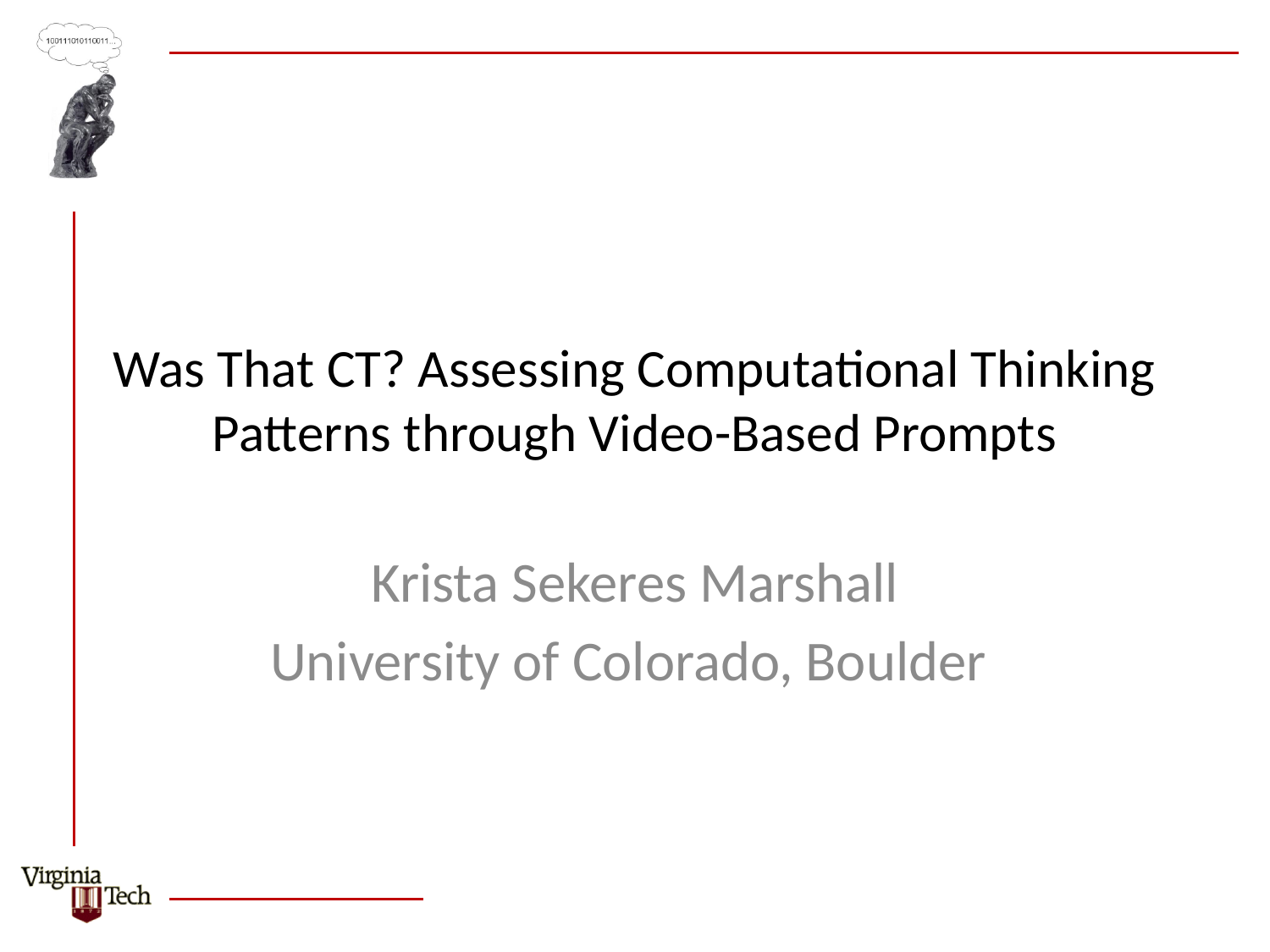

# Was That CT? Assessing Computational Thinking Patterns through Video-Based Prompts
Krista Sekeres Marshall
University of Colorado, Boulder